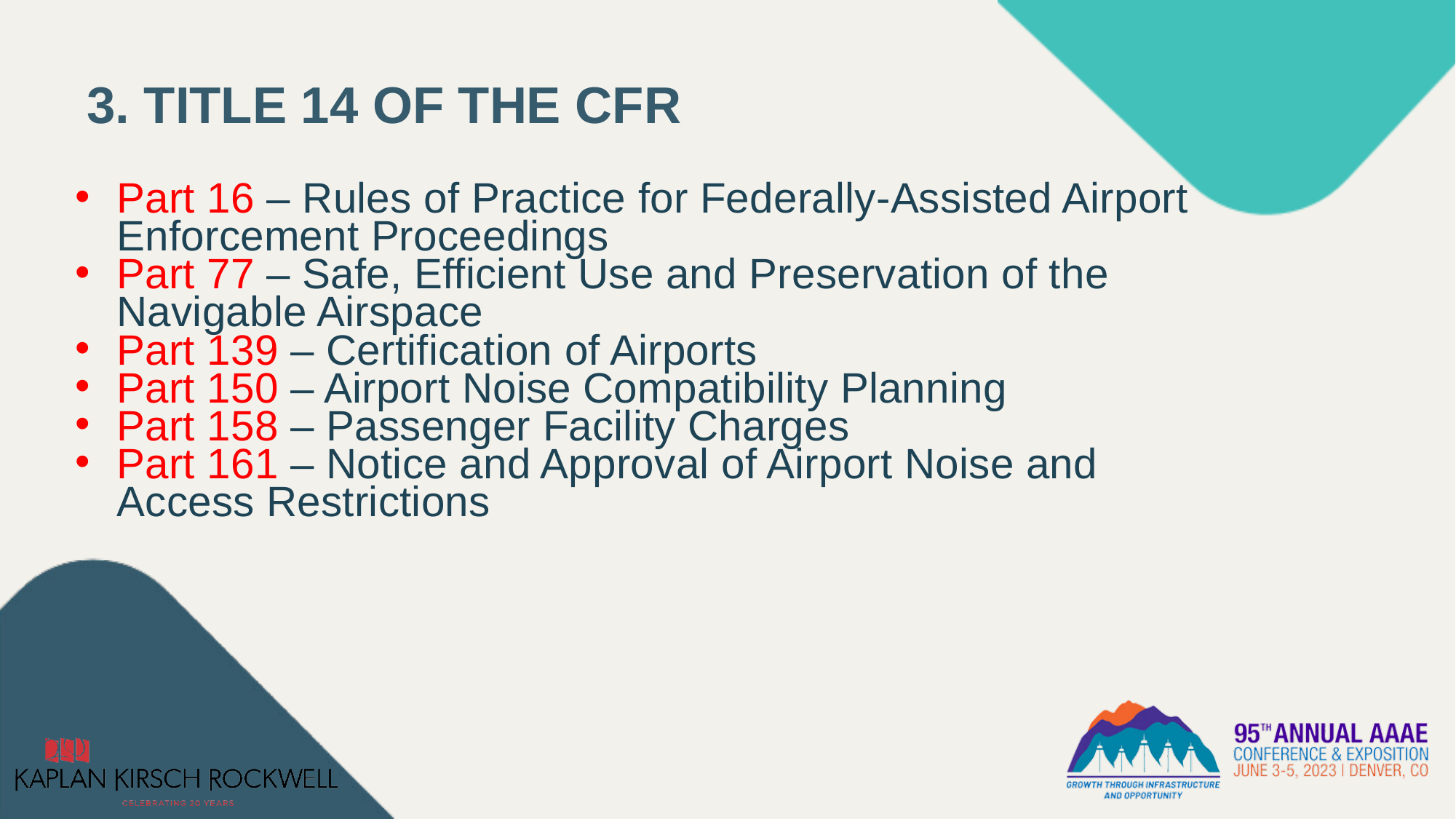

3. TITLE 14 OF THE CFR

Part 16 – Rules of Practice for Federally-Assisted Airport Enforcement Proceedings
Part 77 – Safe, Efficient Use and Preservation of the Navigable Airspace
Part 139 – Certification of Airports
Part 150 – Airport Noise Compatibility Planning
Part 158 – Passenger Facility Charges
Part 161 – Notice and Approval of Airport Noise and Access Restrictions